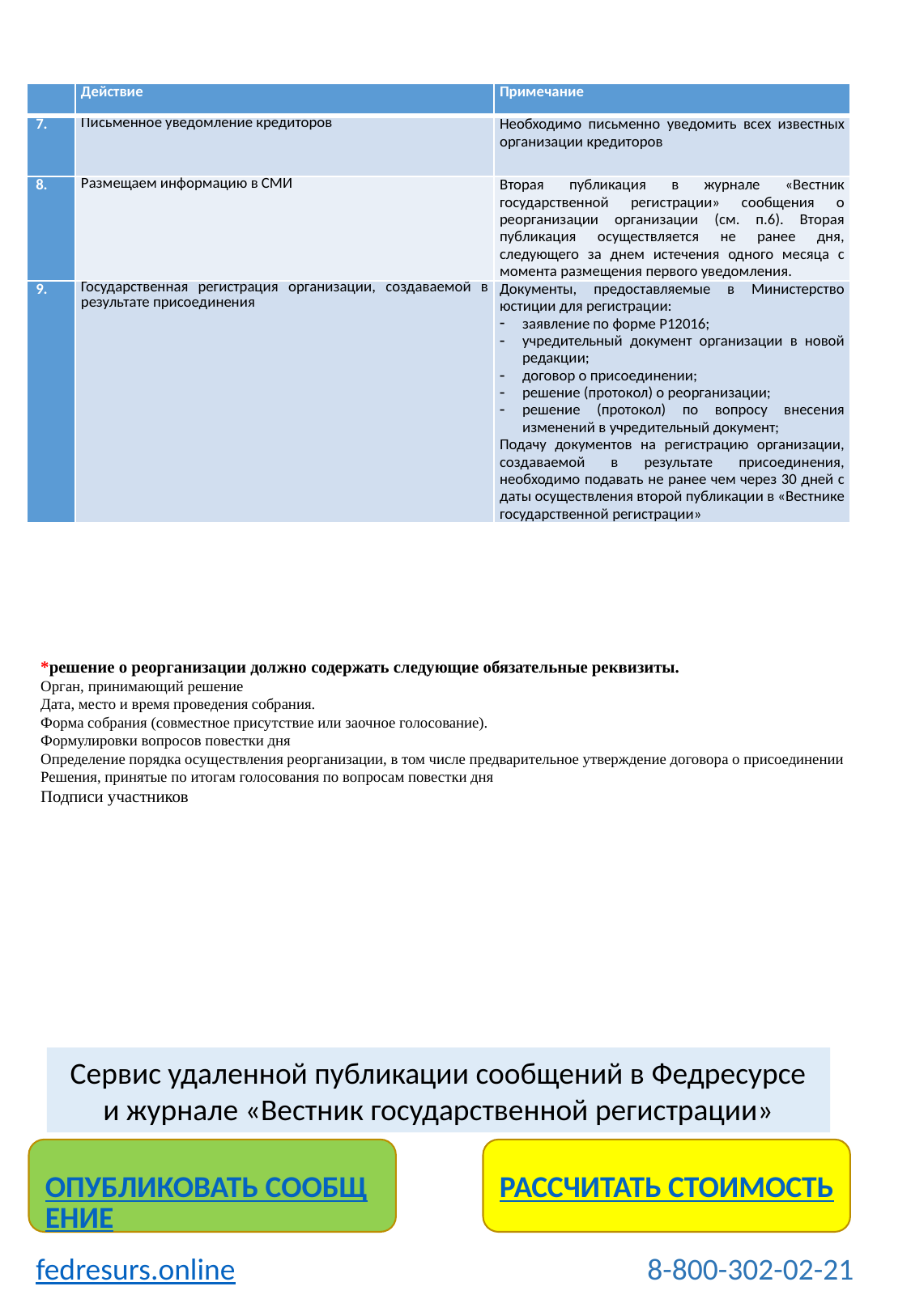

| № | Действие | Примечание |
| --- | --- | --- |
| 7. | Письменное уведомление кредиторов | Необходимо письменно уведомить всех известных организации кредиторов |
| 8. | Размещаем информацию в СМИ | Вторая публикация в журнале «Вестник государственной регистрации» сообщения о реорганизации организации (см. п.6). Вторая публикация осуществляется не ранее дня, следующего за днем истечения одного месяца с момента размещения первого уведомления. |
| 9. | Государственная регистрация организации, создаваемой в результате присоединения | Документы, предоставляемые в Министерство юстиции для регистрации: заявление по форме Р12016; учредительный документ организации в новой редакции; договор о присоединении; решение (протокол) о реорганизации; решение (протокол) по вопросу внесения изменений в учредительный документ; Подачу документов на регистрацию организации, создаваемой в результате присоединения, необходимо подавать не ранее чем через 30 дней с даты осуществления второй публикации в «Вестнике государственной регистрации» |
*решение о реорганизации должно содержать следующие обязательные реквизиты.
Орган, принимающий решение
Дата, место и время проведения собрания.
Форма собрания (совместное присутствие или заочное голосование).
Формулировки вопросов повестки дня
Определение порядка осуществления реорганизации, в том числе предварительное утверждение договора о присоединении
Решения, принятые по итогам голосования по вопросам повестки дня
Подписи участников
Сервис удаленной публикации сообщений в Федресурсе и журнале «Вестник государственной регистрации»
ОПУБЛИКОВАТЬ СООБЩЕНИЕ
РАССЧИТАТЬ СТОИМОСТЬ
fedresurs.online
8-800-302-02-21